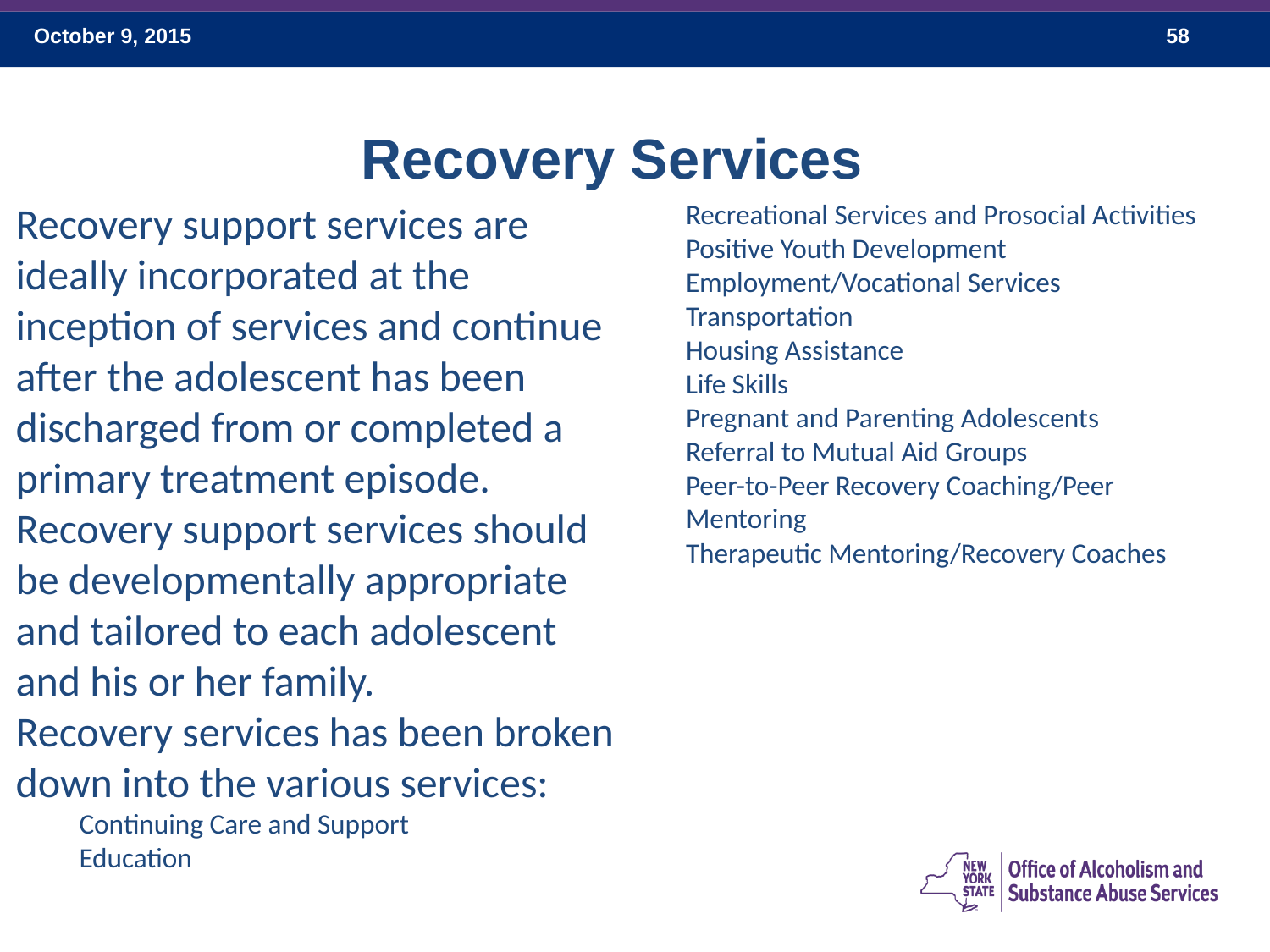

Recovery Services
Recovery support services are ideally incorporated at the inception of services and continue after the adolescent has been discharged from or completed a primary treatment episode.
Recovery support services should be developmentally appropriate and tailored to each adolescent and his or her family.
Recovery services has been broken down into the various services:
Continuing Care and Support
Education
Recreational Services and Prosocial Activities
Positive Youth Development
Employment/Vocational Services
Transportation
Housing Assistance
Life Skills
Pregnant and Parenting Adolescents
Referral to Mutual Aid Groups
Peer-to-Peer Recovery Coaching/Peer Mentoring
Therapeutic Mentoring/Recovery Coaches